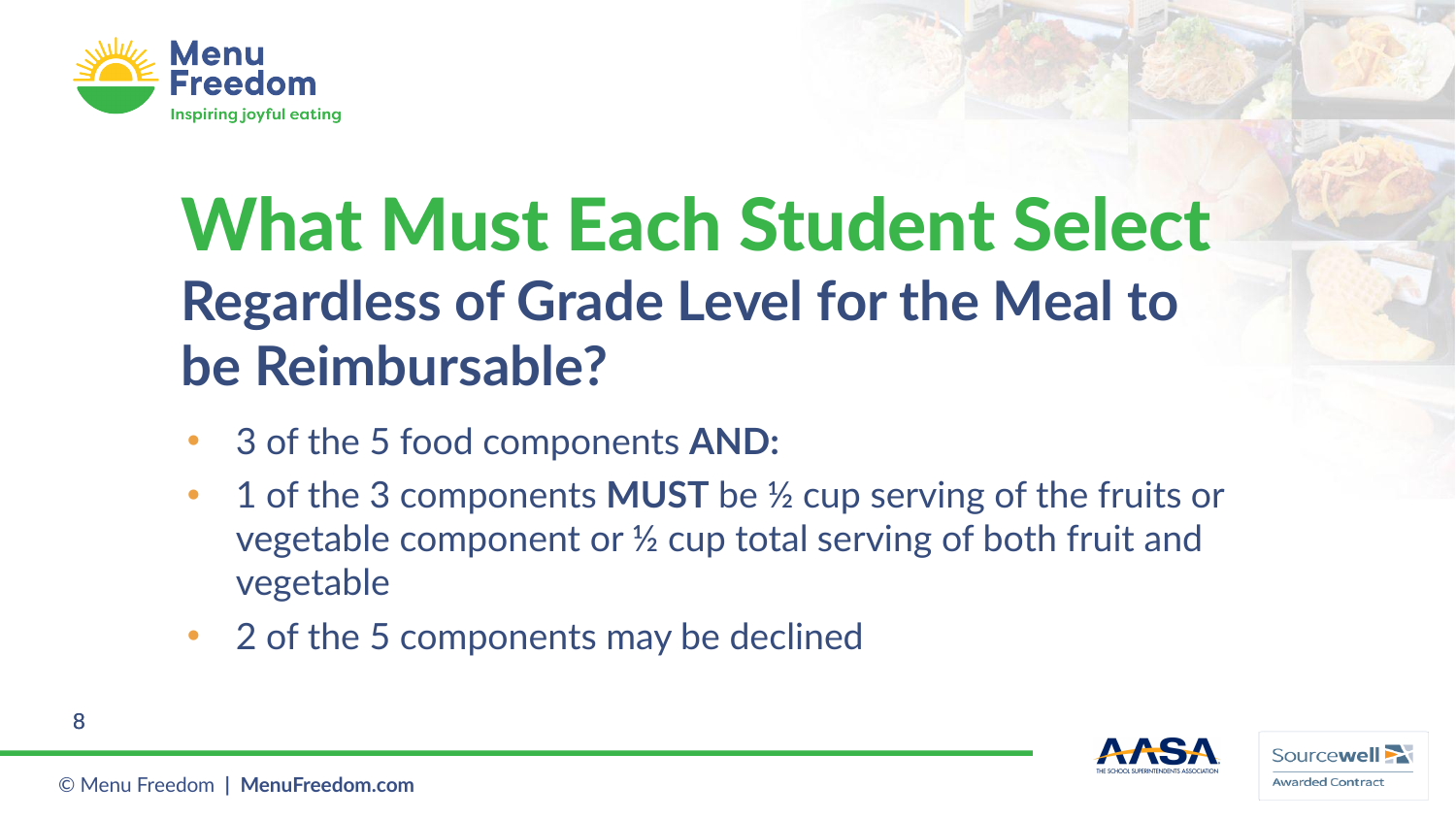

# What Must Each Student Select Regardless of Grade Level for the Meal to be Reimbursable?
3 of the 5 food components AND:
1 of the 3 components MUST be ½ cup serving of the fruits or vegetable component or ½ cup total serving of both fruit and vegetable
2 of the 5 components may be declined